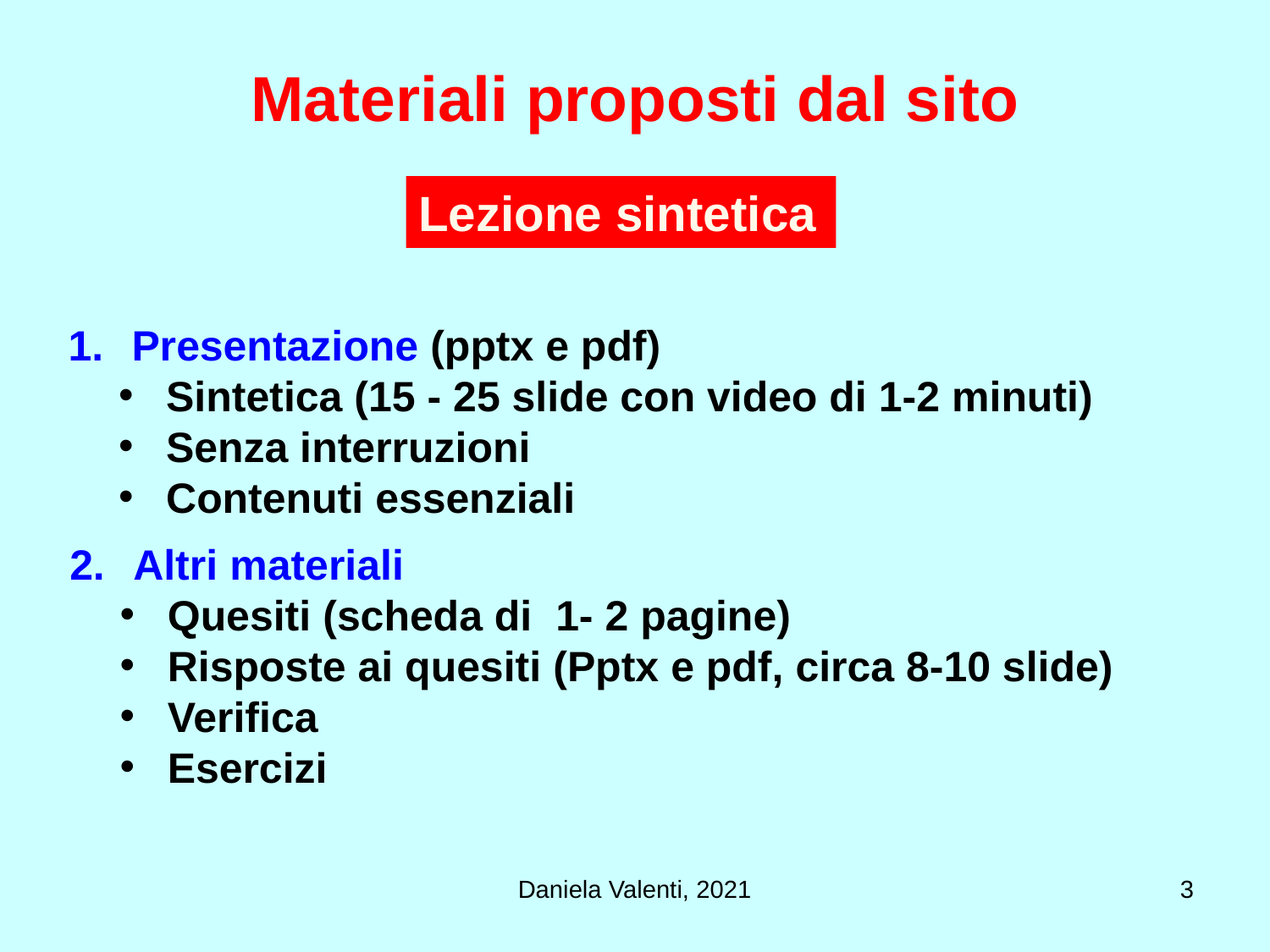

# Materiali proposti dal sito
Lezione sintetica
Presentazione (pptx e pdf)
Sintetica (15 - 25 slide con video di 1-2 minuti)
Senza interruzioni
Contenuti essenziali
Altri materiali
Quesiti (scheda di  1- 2 pagine)
Risposte ai quesiti (Pptx e pdf, circa 8-10 slide)
Verifica
Esercizi
Daniela Valenti, 2021
3